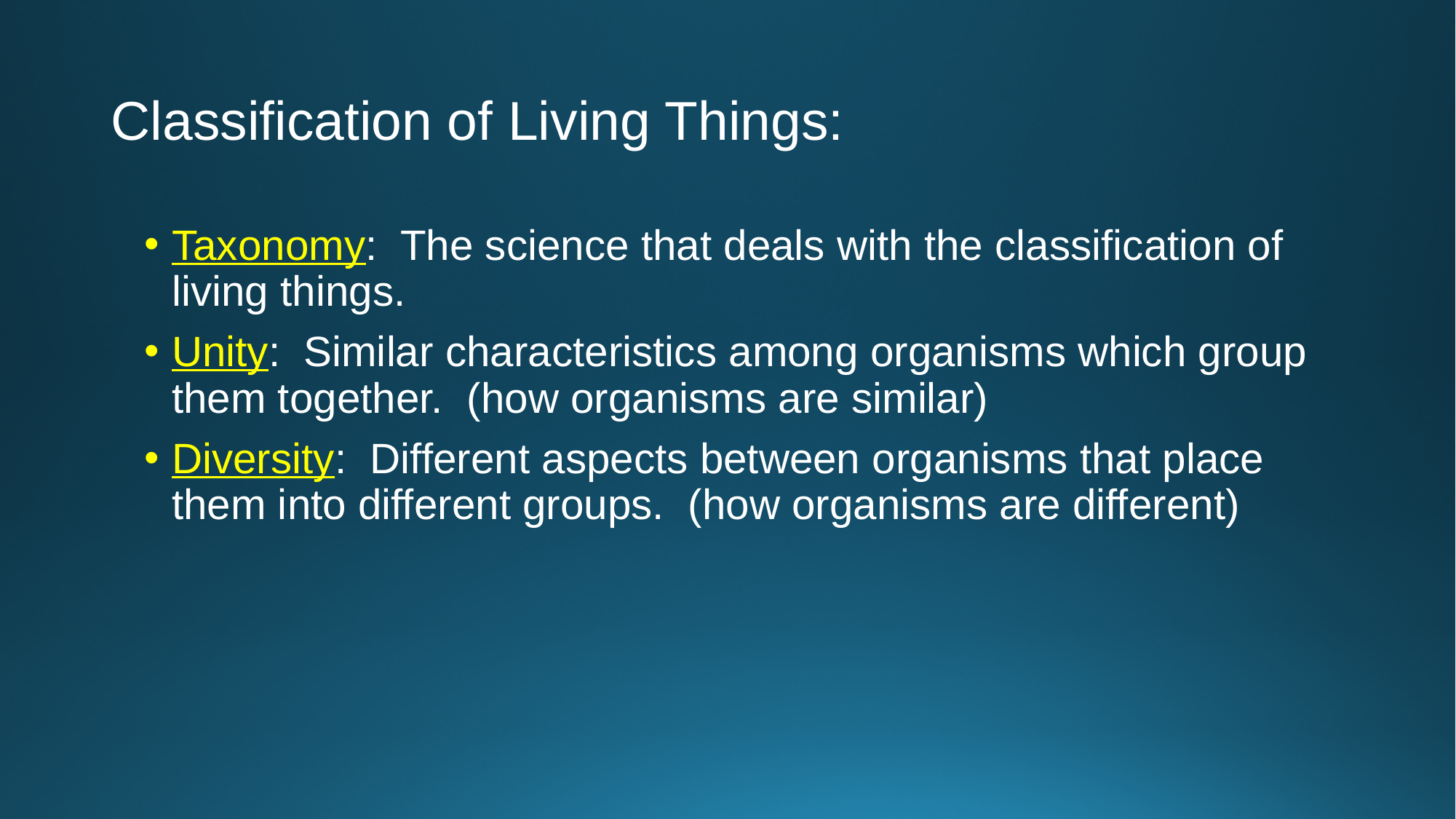

# Classification of Living Things:
Taxonomy:  The science that deals with the classification of living things.
Unity:  Similar characteristics among organisms which group them together.  (how organisms are similar)
Diversity:  Different aspects between organisms that place them into different groups.  (how organisms are different)